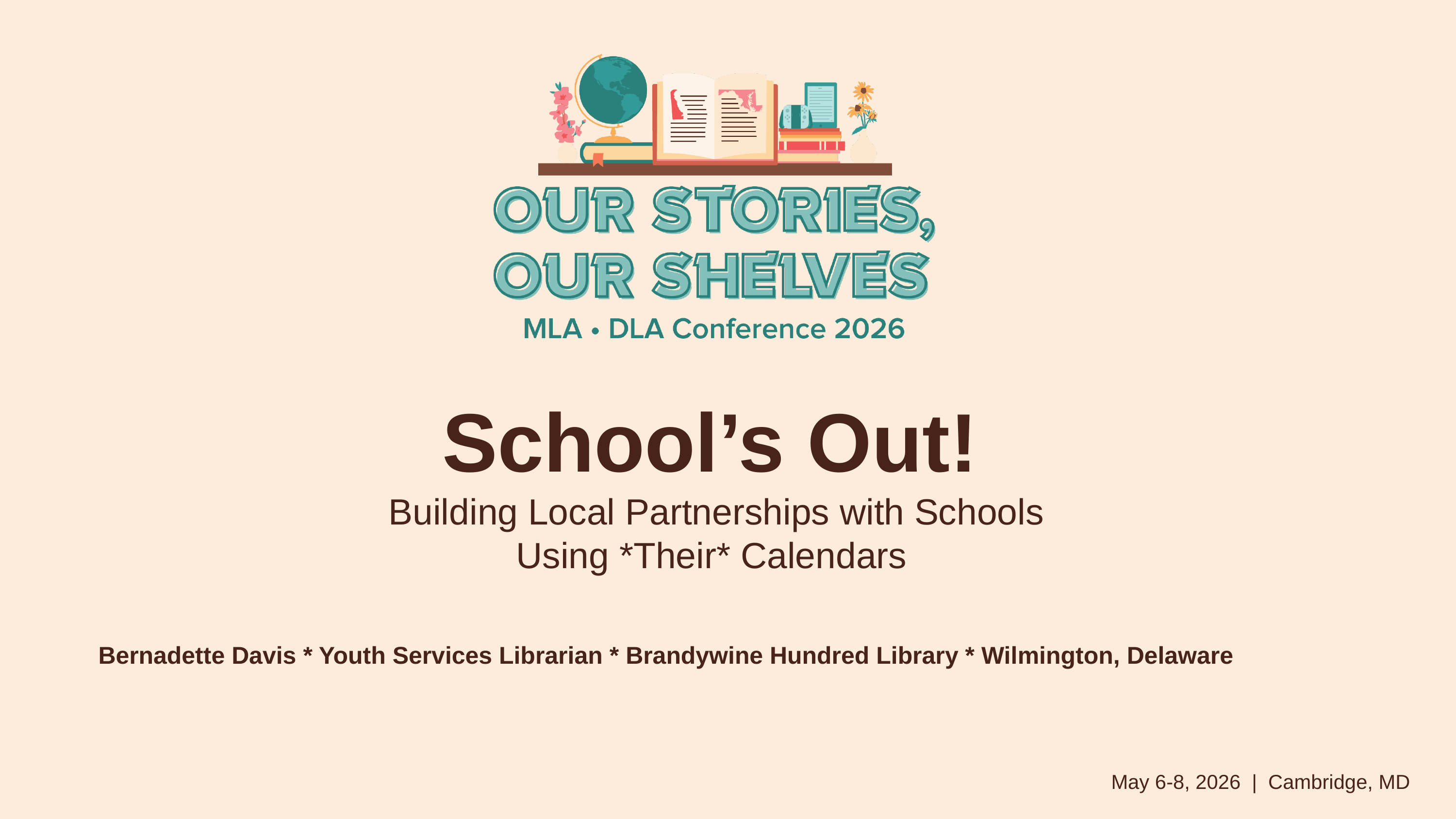

# School’s Out!
Building Local Partnerships with Schools
Using *Their* Calendars
Bernadette Davis * Youth Services Librarian * Brandywine Hundred Library * Wilmington, Delaware